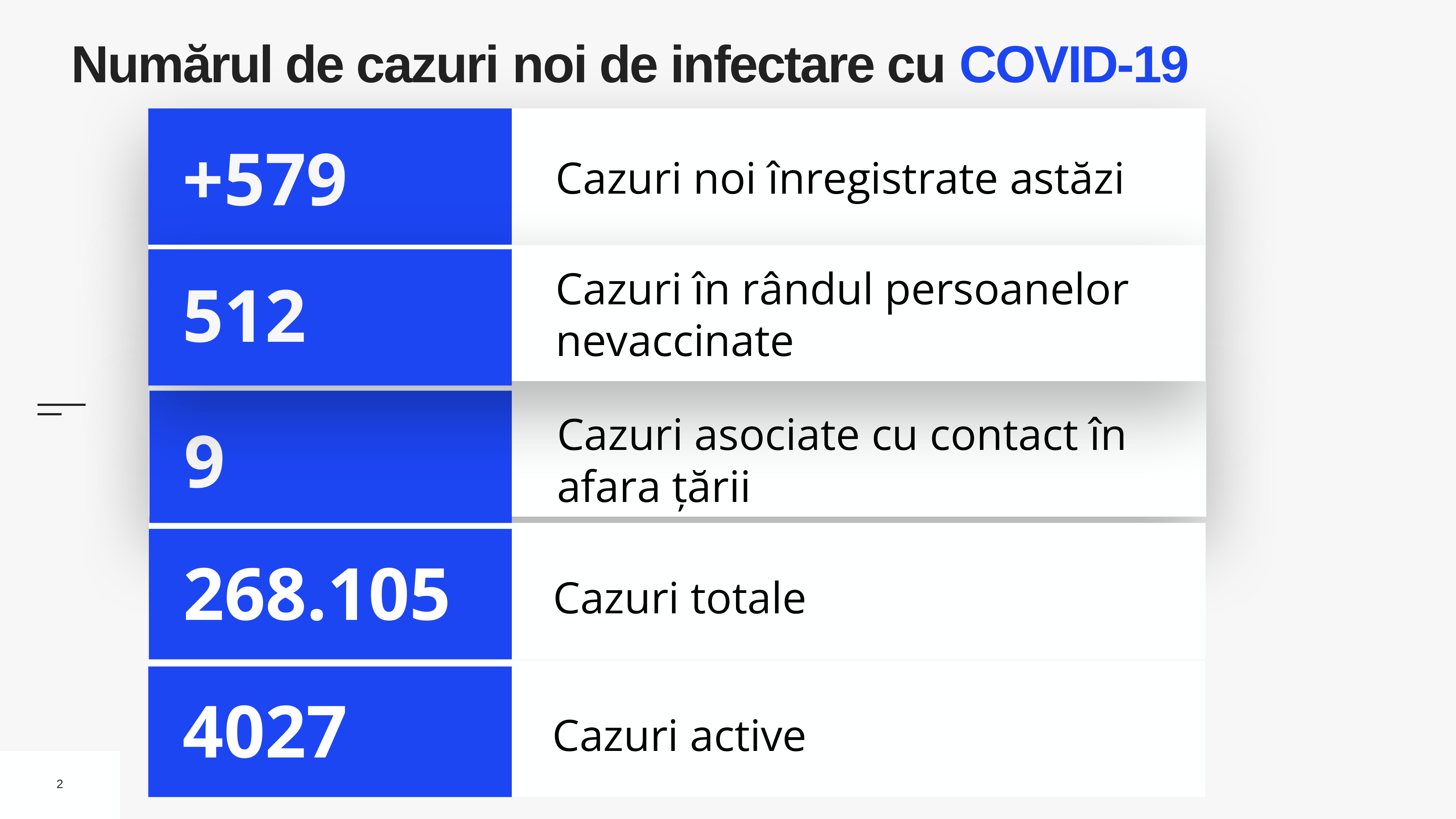

# Numărul de cazuri noi de infectare cu COVID-19

Cazuri noi înregistrate astăzi

+579

Cazuri în rândul persoanelor nevaccinate

512

Cazuri asociate cu contact în afara țării

9

Cazuri totale

268.105

Cazuri active

4027
2